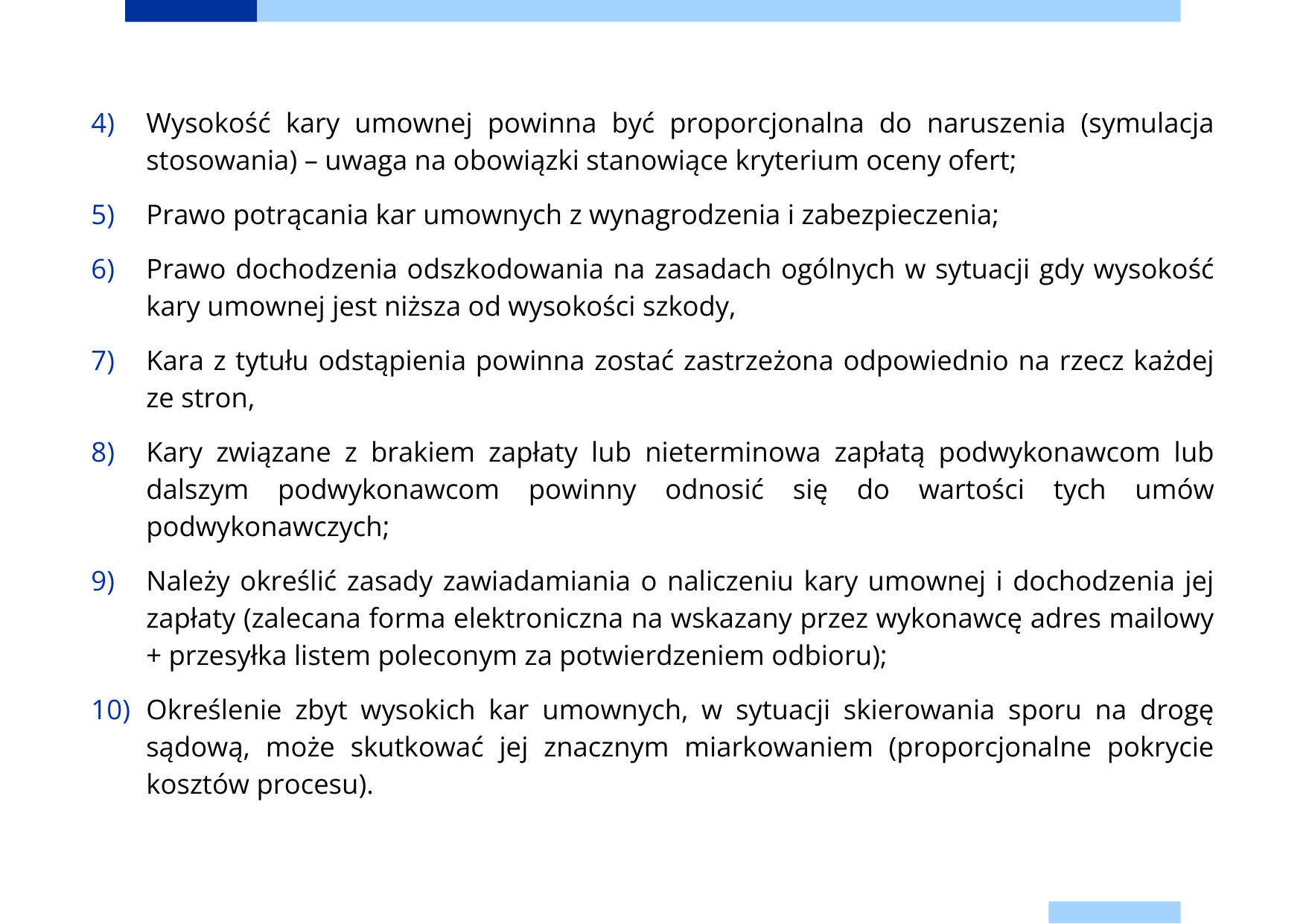

Wysokość kary umownej powinna być proporcjonalna do naruszenia (symulacja stosowania) – uwaga na obowiązki stanowiące kryterium oceny ofert;
Prawo potrącania kar umownych z wynagrodzenia i zabezpieczenia;
Prawo dochodzenia odszkodowania na zasadach ogólnych w sytuacji gdy wysokość kary umownej jest niższa od wysokości szkody,
Kara z tytułu odstąpienia powinna zostać zastrzeżona odpowiednio na rzecz każdej ze stron,
Kary związane z brakiem zapłaty lub nieterminowa zapłatą podwykonawcom lub dalszym podwykonawcom powinny odnosić się do wartości tych umów podwykonawczych;
Należy określić zasady zawiadamiania o naliczeniu kary umownej i dochodzenia jej zapłaty (zalecana forma elektroniczna na wskazany przez wykonawcę adres mailowy + przesyłka listem poleconym za potwierdzeniem odbioru);
Określenie zbyt wysokich kar umownych, w sytuacji skierowania sporu na drogę sądową, może skutkować jej znacznym miarkowaniem (proporcjonalne pokrycie kosztów procesu).